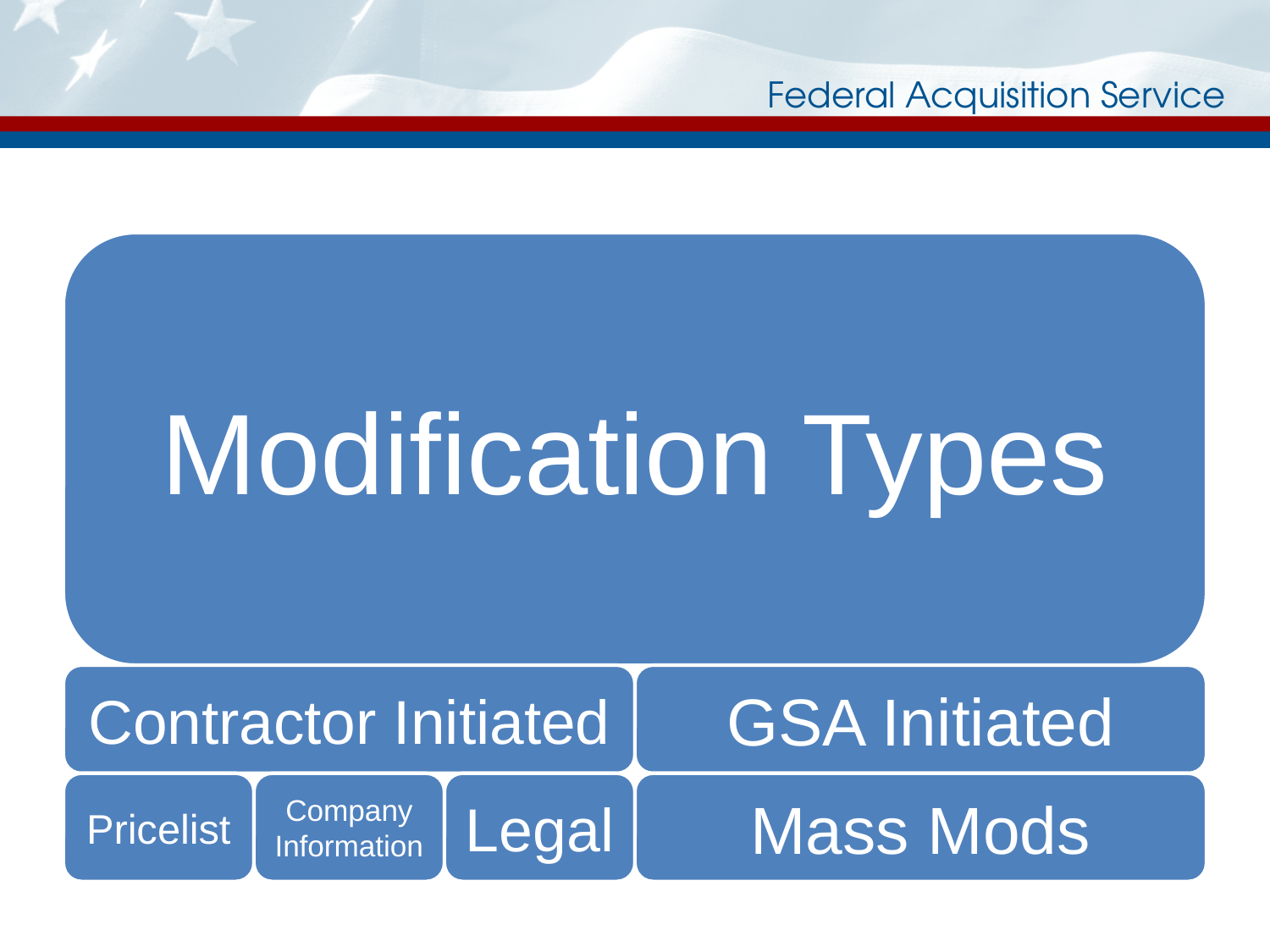

Contractor Initiated
GSA Initiated
Pricelist
Company Information
Legal
Mass Mods
Modification Types